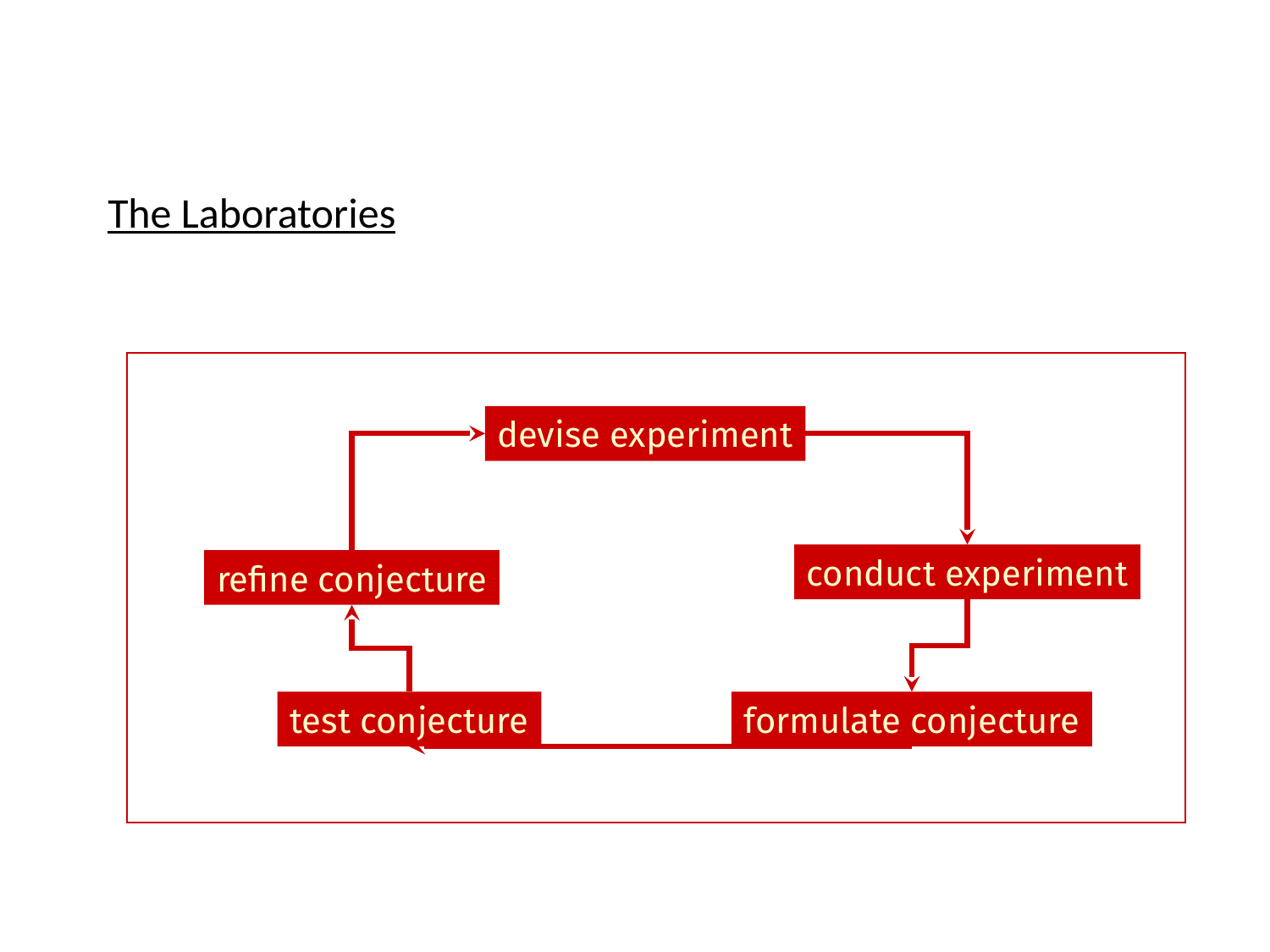

The Laboratories

devise experiment
conduct experiment
refine conjecture
formulate conjecture
test conjecture